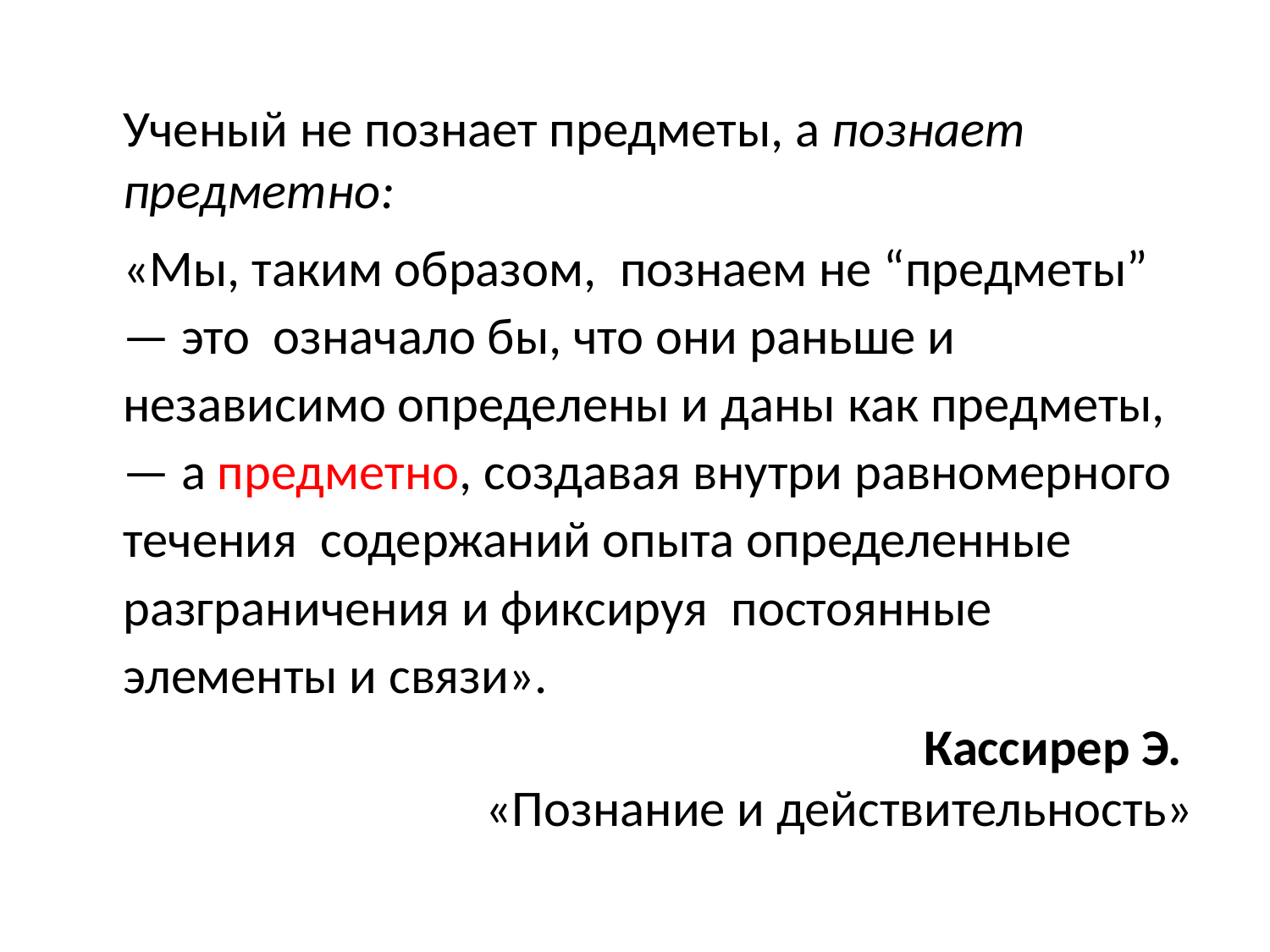

Ученый не познает предметы, а познает предметно:
«Мы, таким образом,  познаем не “предметы” — это  означало бы, что они раньше и независимо определены и даны как предметы, — а предметно, создавая внутри равномерного течения  содержаний опыта определенные разграничения и фиксируя  постоянные  элементы и связи».
Кассирер Э.
«Познание и действительность»